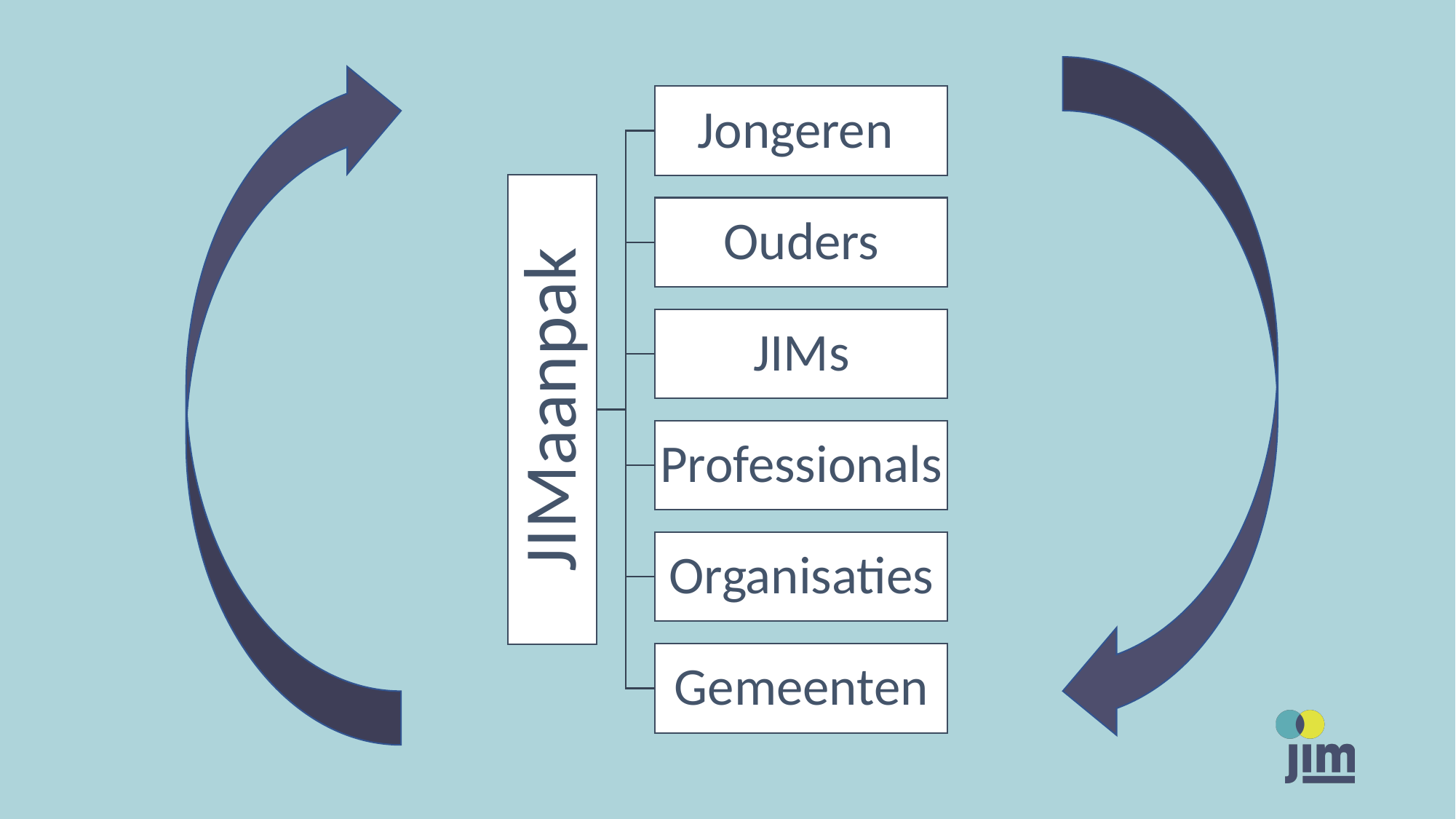

JIMaanpak
Jongeren
Ouders
JIMs
Professionals
Organisaties
Gemeenten